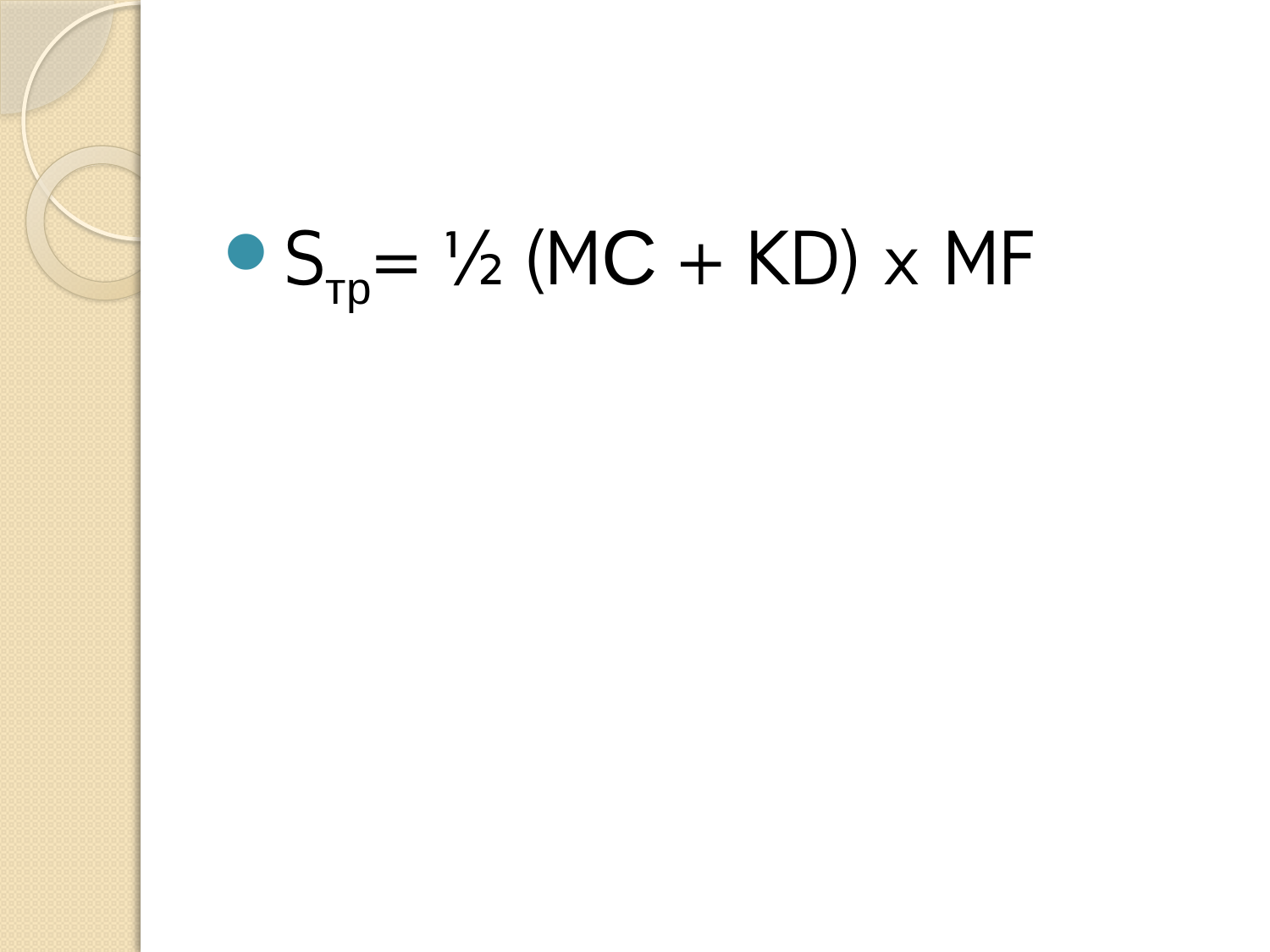

#
Sтр= ½ (MС + KD) x MF